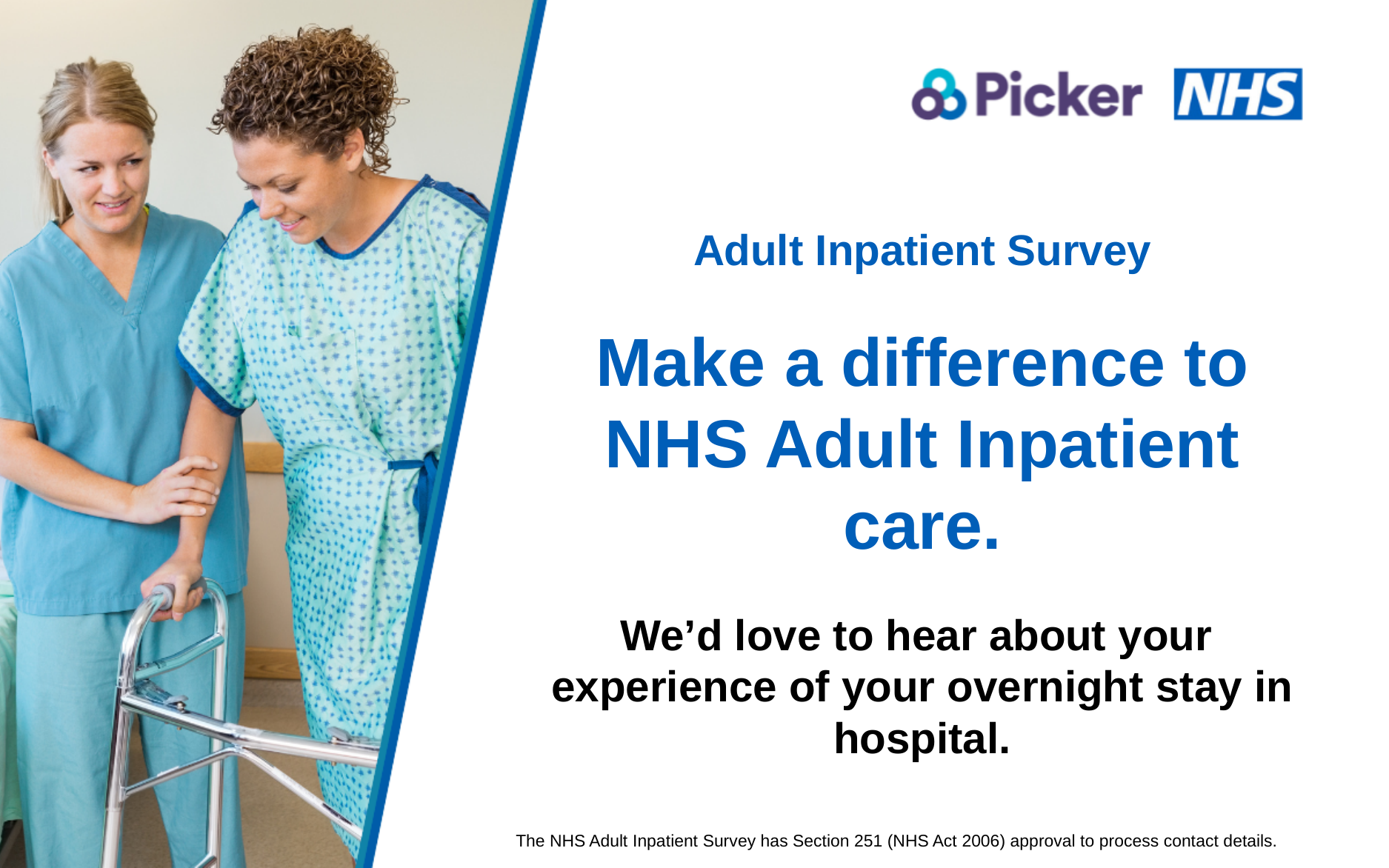

Adult Inpatient Survey

Make a difference to NHS Adult Inpatient care.

We’d love to hear about your
experience of your overnight stay in hospital.
The NHS Adult Inpatient Survey has Section 251 (NHS Act 2006) approval to process contact details.